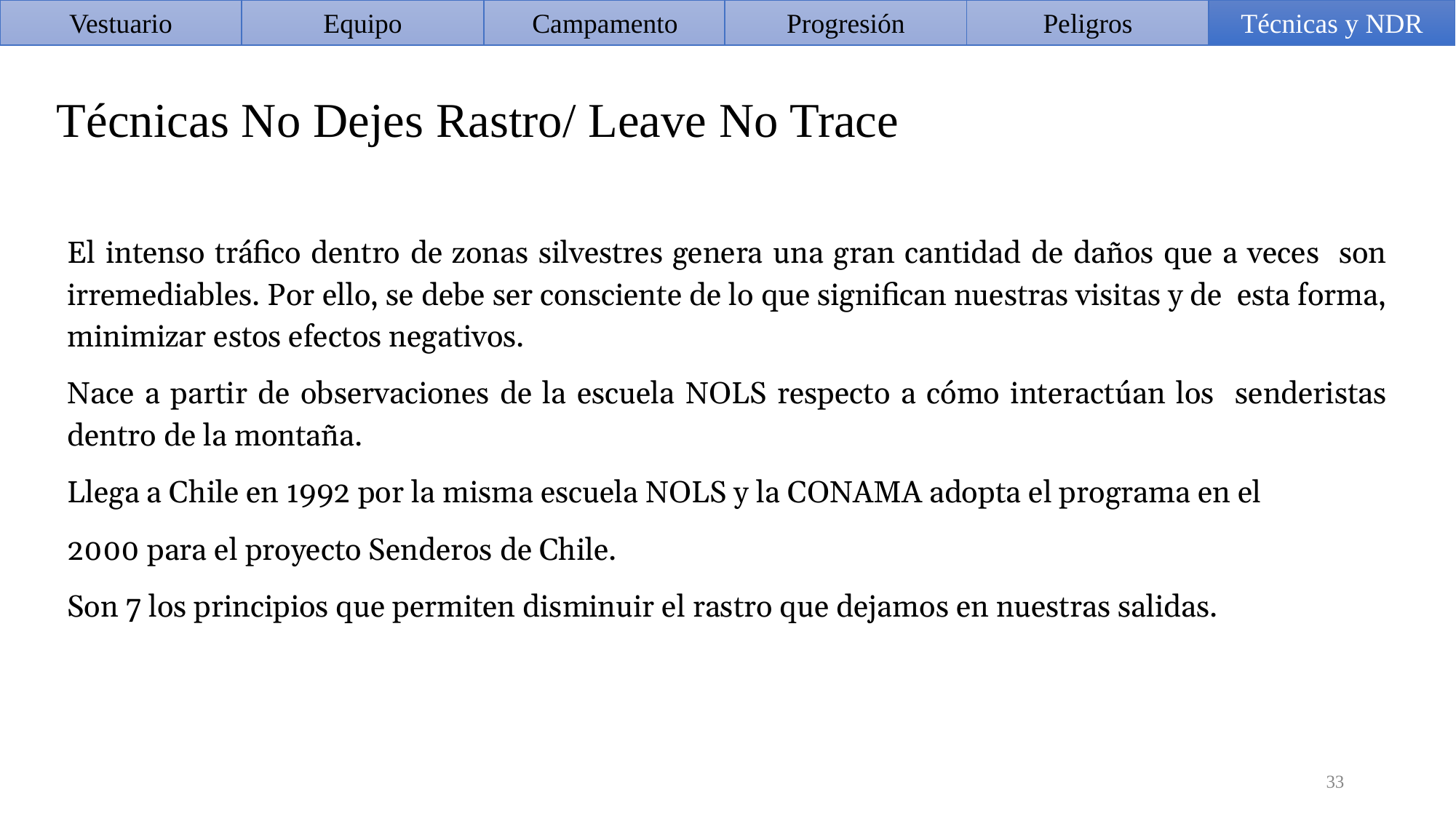

Vestuario
Equipo
Equipo
Campamento
Progresión
Peligros
Técnicas y NDR
Técnicas No Dejes Rastro/ Leave No Trace
El intenso tráfico dentro de zonas silvestres genera una gran cantidad de daños que a veces  son irremediables. Por ello, se debe ser consciente de lo que significan nuestras visitas y de  esta forma, minimizar estos efectos negativos.
Nace a partir de observaciones de la escuela NOLS respecto a cómo interactúan los  senderistas dentro de la montaña.
Llega a Chile en 1992 por la misma escuela NOLS y la CONAMA adopta el programa en el
2000 para el proyecto Senderos de Chile.
Son 7 los principios que permiten disminuir el rastro que dejamos en nuestras salidas.
33